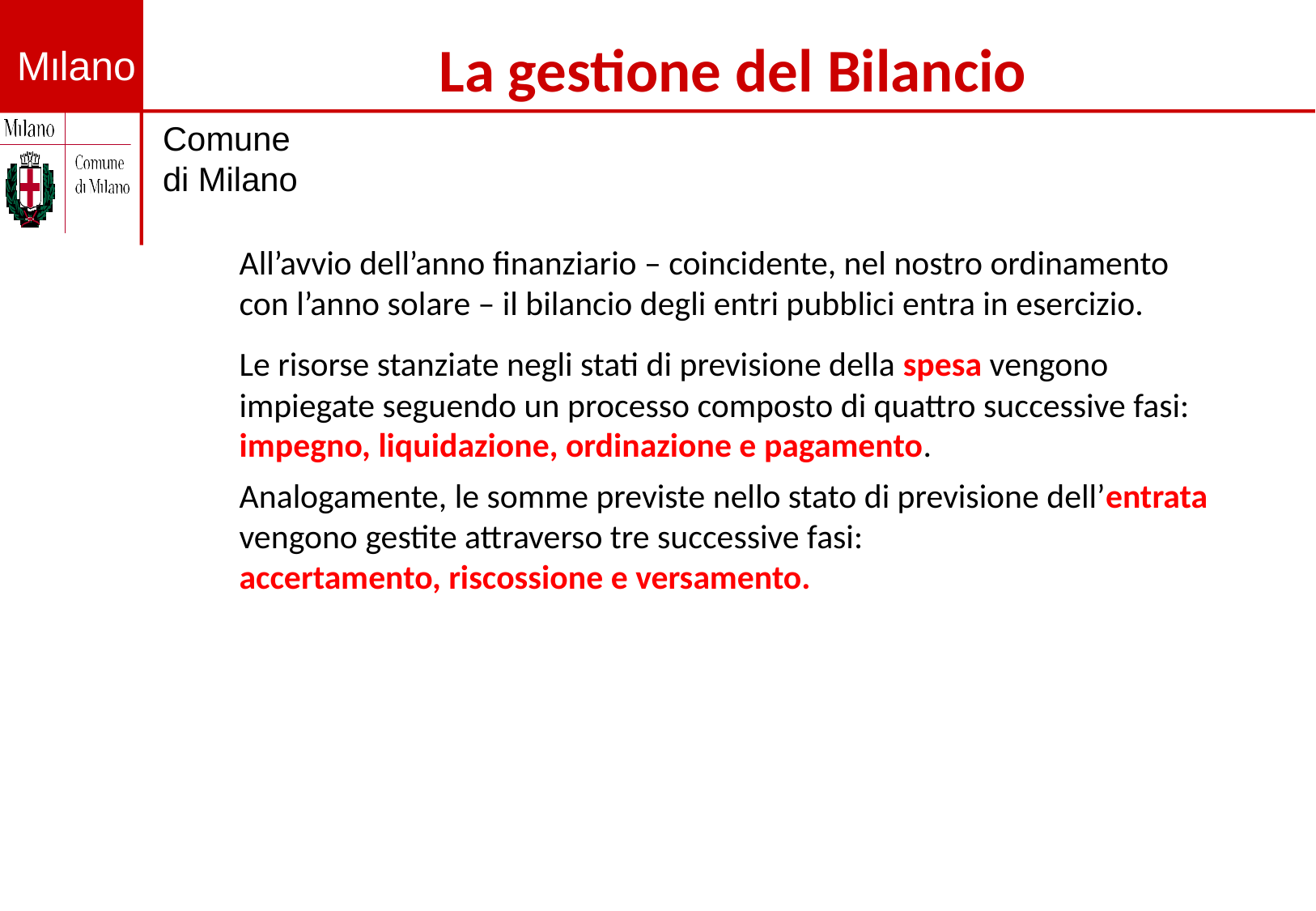

La gestione del Bilancio
All’avvio dell’anno finanziario – coincidente, nel nostro ordinamento con l’anno solare – il bilancio degli entri pubblici entra in esercizio.
Le risorse stanziate negli stati di previsione della spesa vengono impiegate seguendo un processo composto di quattro successive fasi: impegno, liquidazione, ordinazione e pagamento.
Analogamente, le somme previste nello stato di previsione dell’entrata vengono gestite attraverso tre successive fasi:
accertamento, riscossione e versamento.